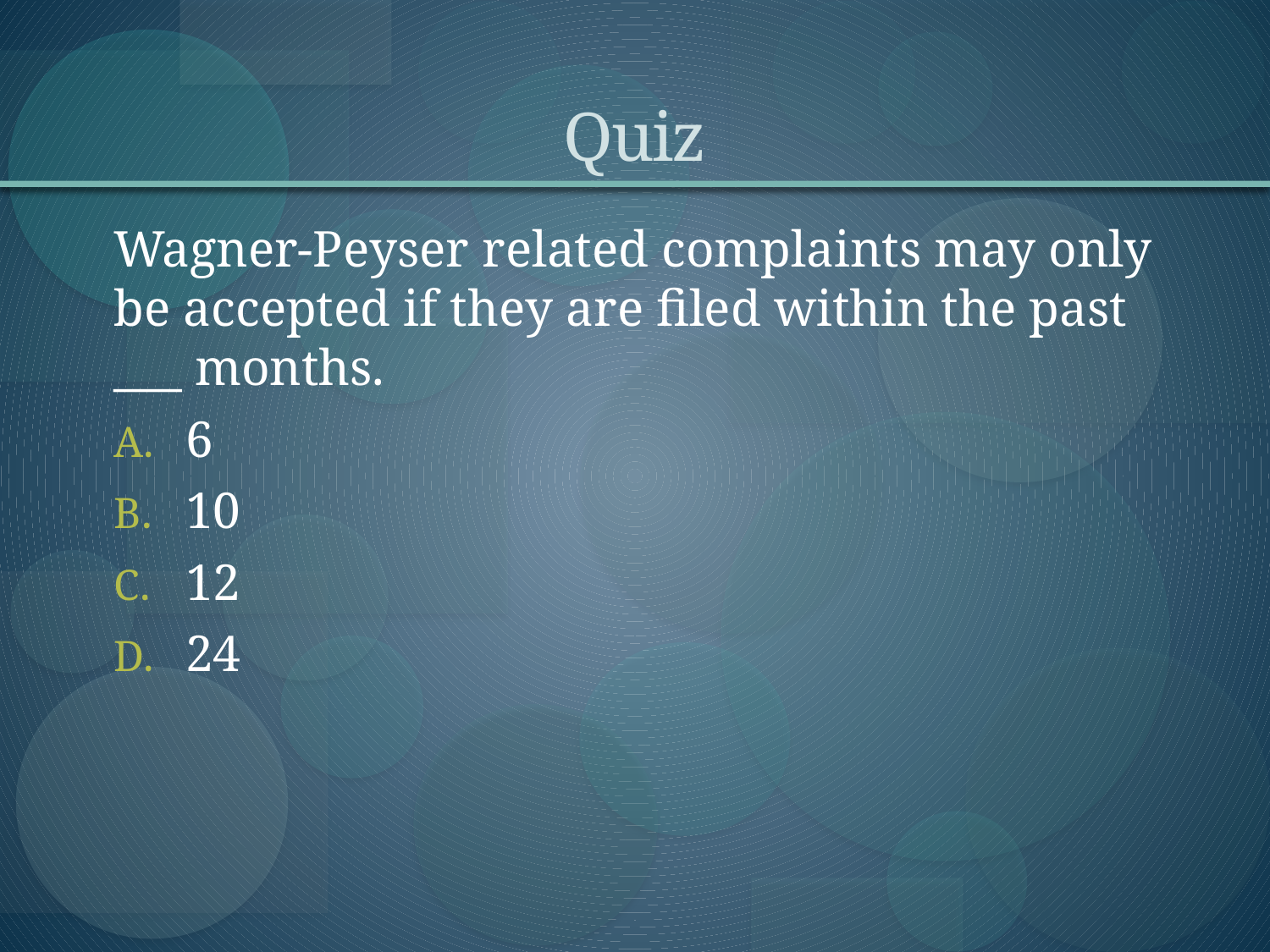

# Quiz
Wagner-Peyser related complaints may only be accepted if they are filed within the past ___ months.
6
10
12
24